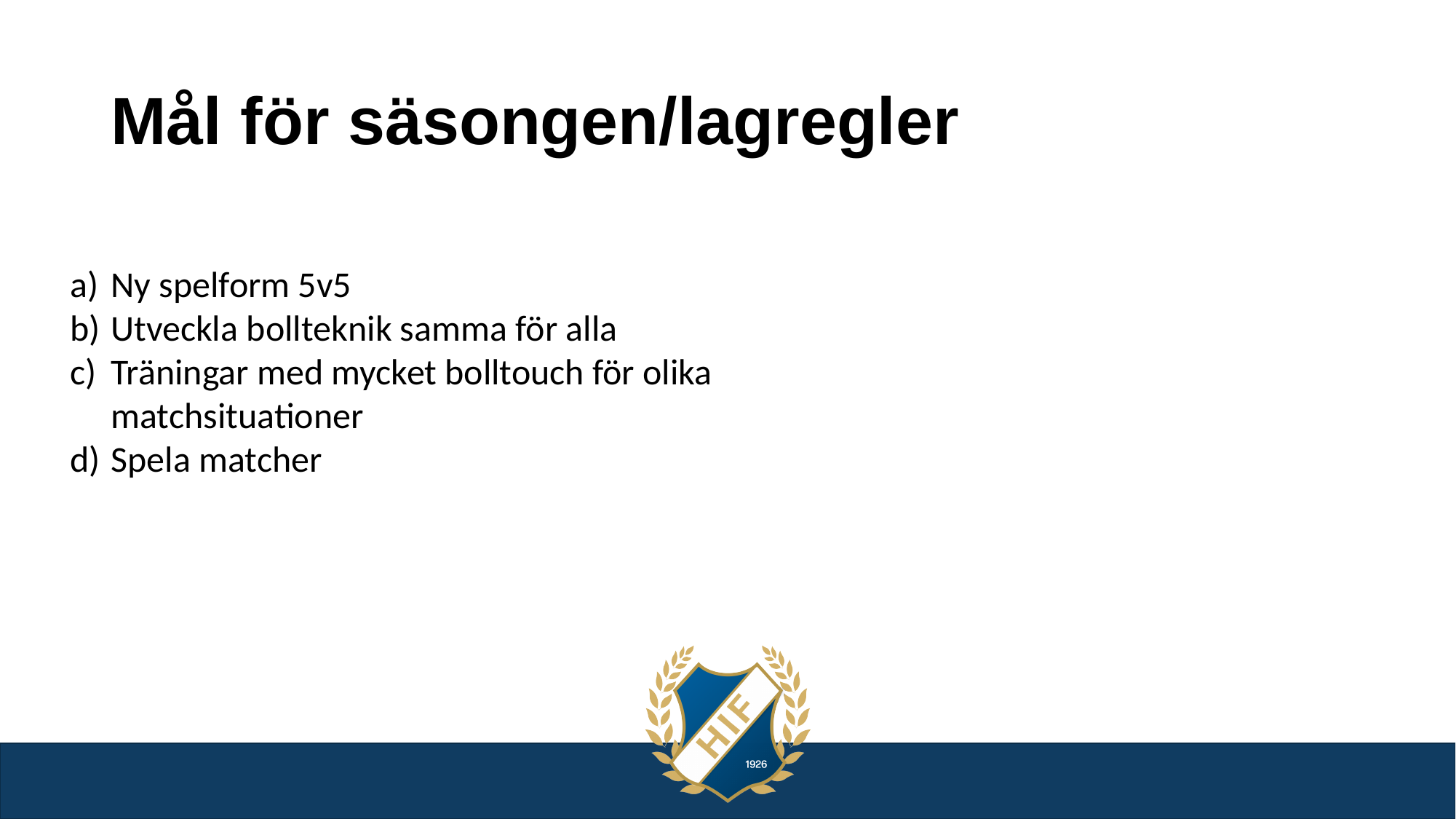

# Mål för säsongen/lagregler
Ny spelform 5v5
Utveckla bollteknik samma för alla
Träningar med mycket bolltouch för olika matchsituationer
Spela matcher